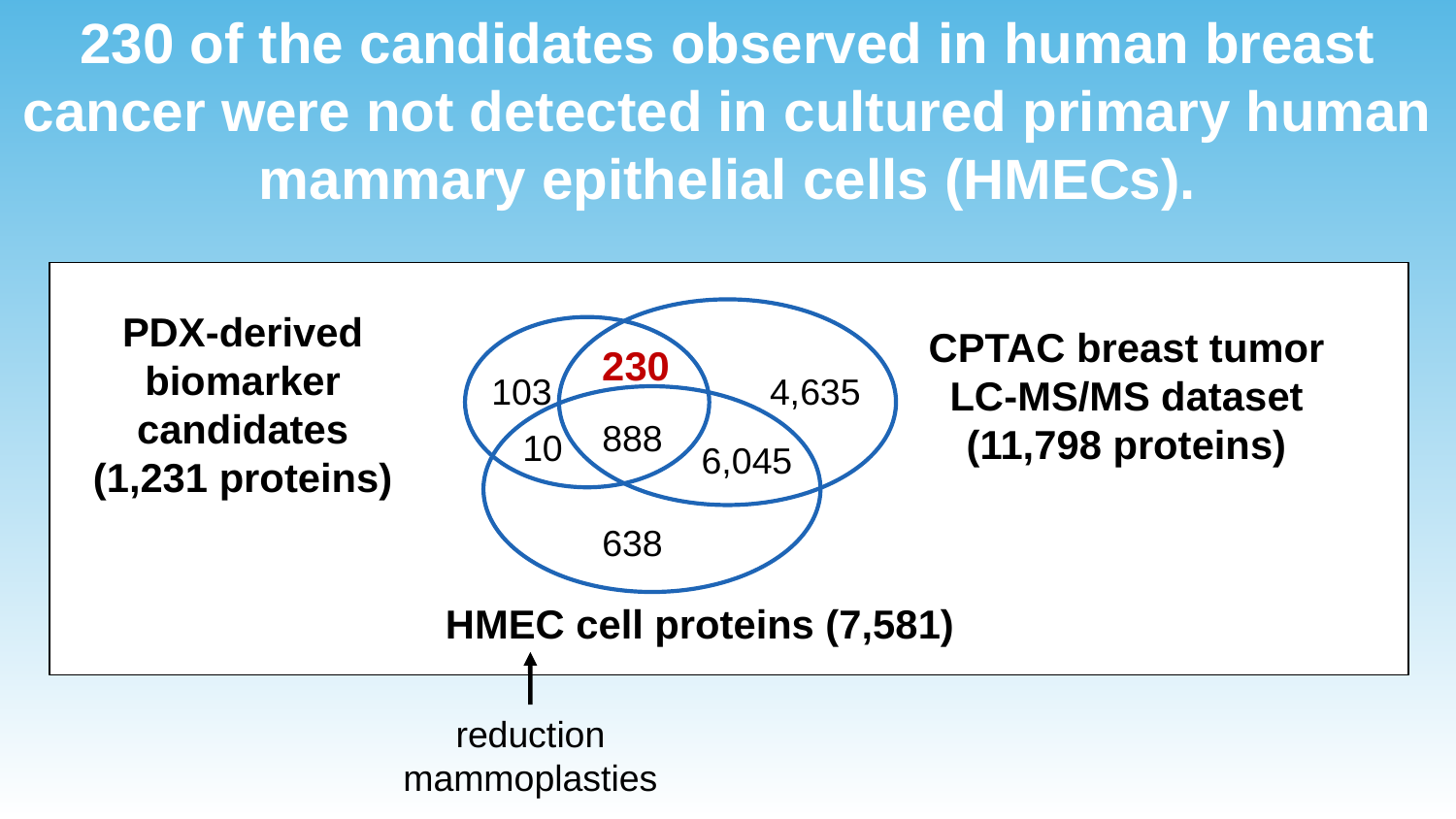

230 of the candidates observed in human breast cancer were not detected in cultured primary human mammary epithelial cells (HMECs).

PDX-derived
biomarker candidates
(1,231 proteins)

CPTAC breast tumor LC-MS/MS dataset
(11,798 proteins)

230
103
4,635

888
10
6,045
638
HMEC cell proteins (7,581)
reduction mammoplasties